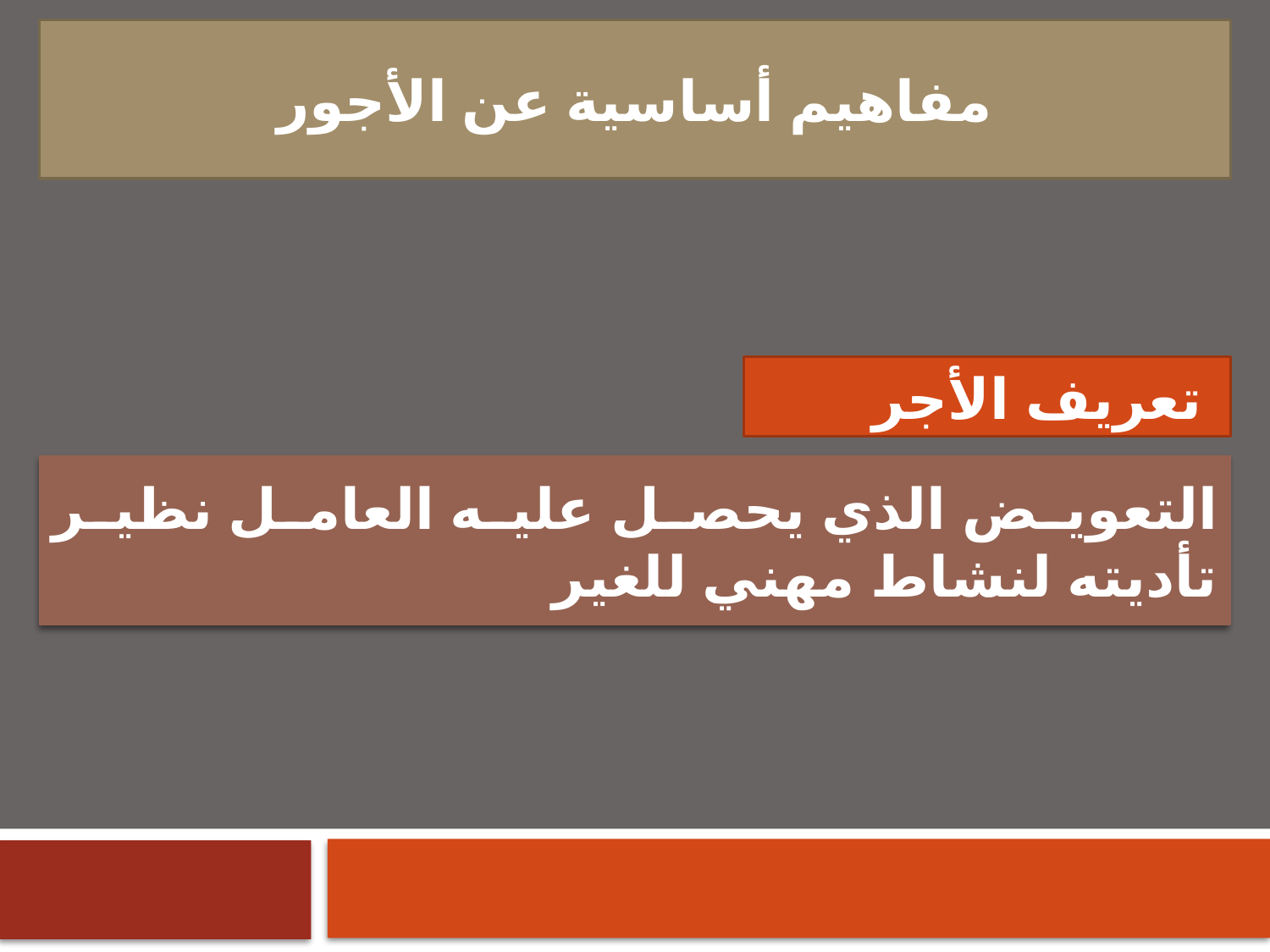

مفاهيم أساسية عن الأجور
 تعريف الأجر
التعويض الذي يحصل عليه العامل نظير تأديته لنشاط مهني للغير